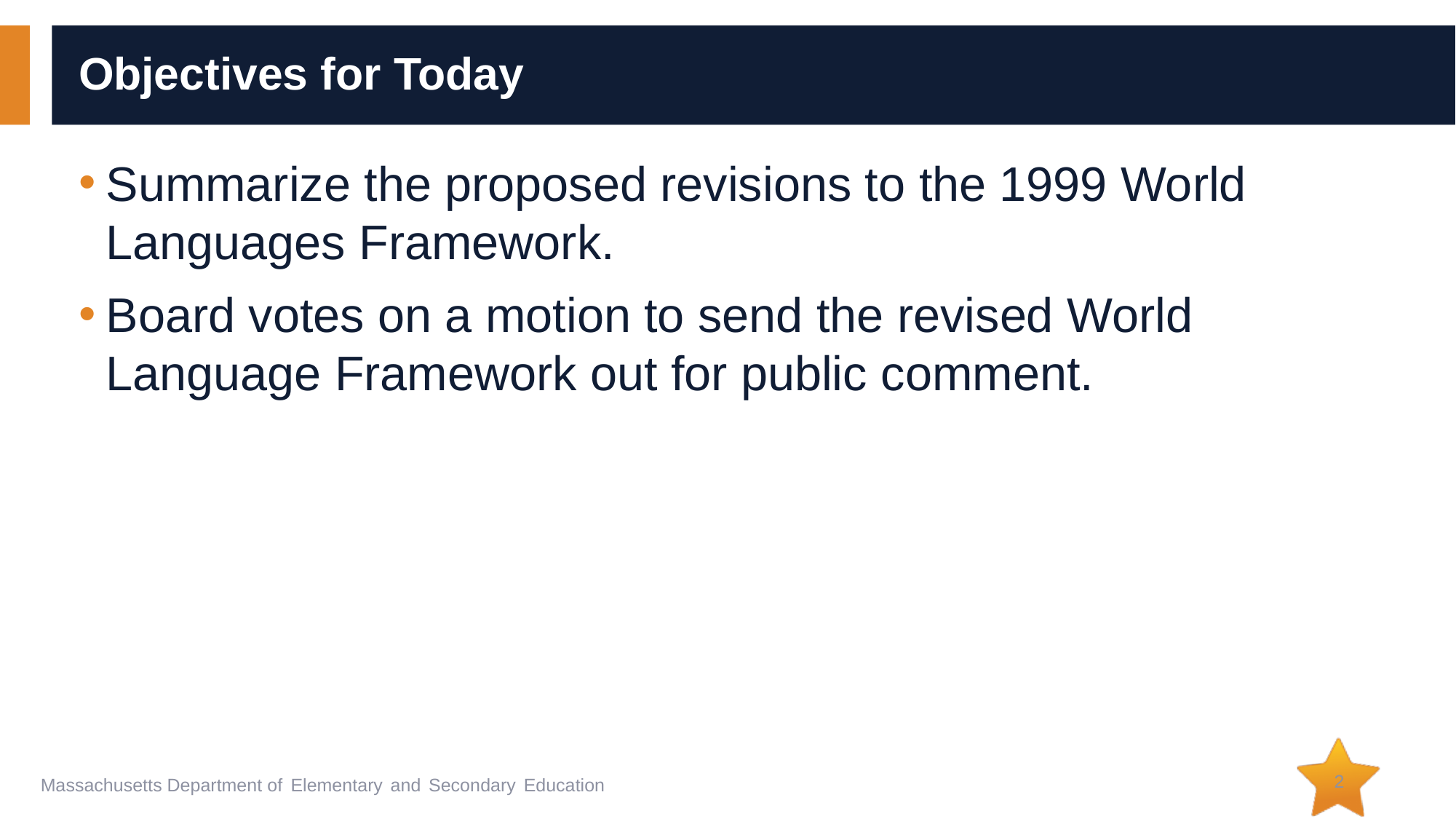

# Objectives for Today
Summarize the proposed revisions to the 1999 World Languages Framework.
Board votes on a motion to send the revised World Language Framework out for public comment.
2